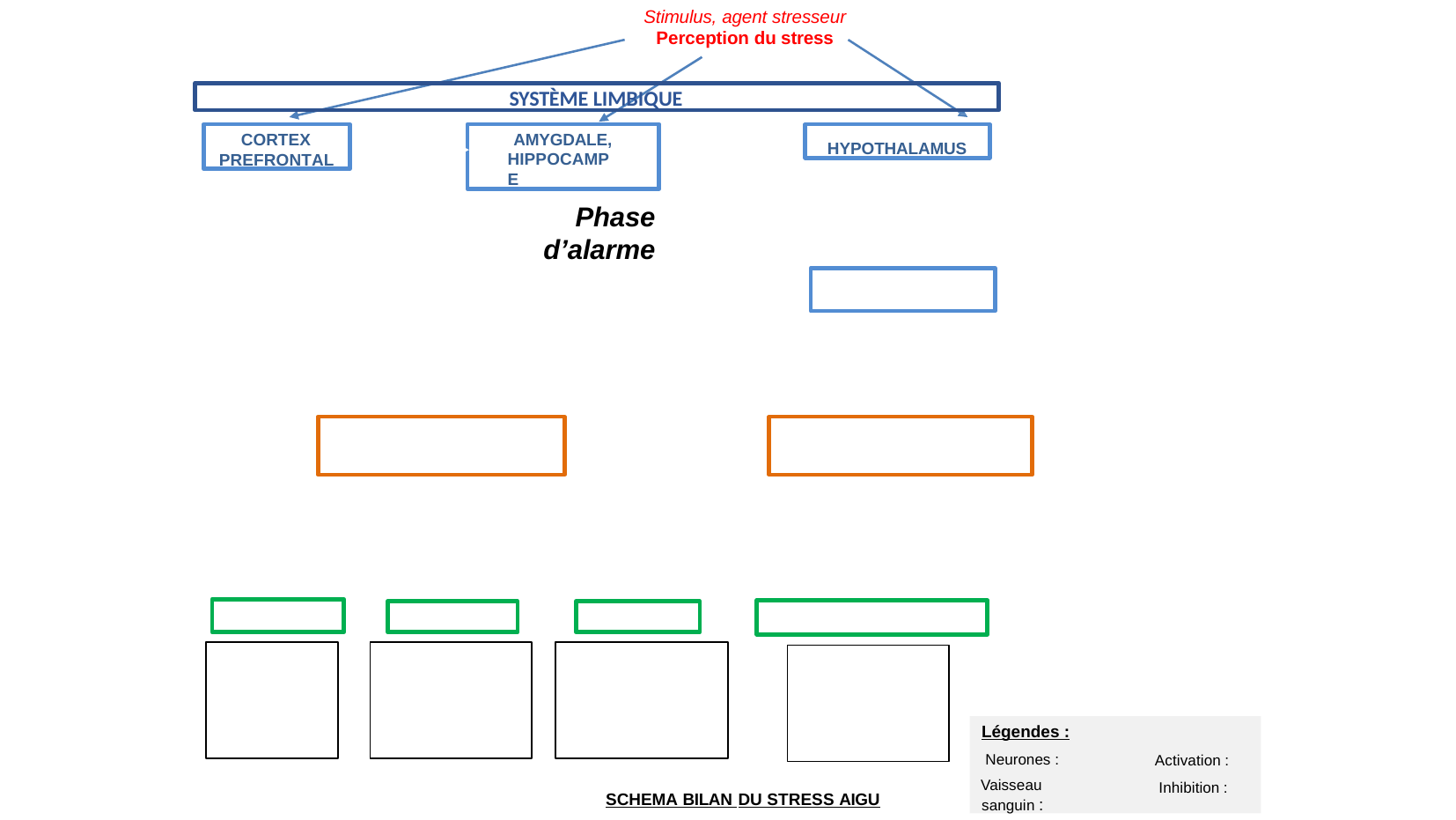

Stimulus, agent stresseur
Perception du stress

SYSTÈME LIMBIQUE

CORTEX  PREFRONTAL
AMYGDALE,  HIPPOCAMPE
HYPOTHALAMUS
Phase
d’alarme

Légendes :  Neurones :  Vaisseau
sanguin :

Activation :  Inhibition :
SCHEMA BILAN DU STRESS AIGU